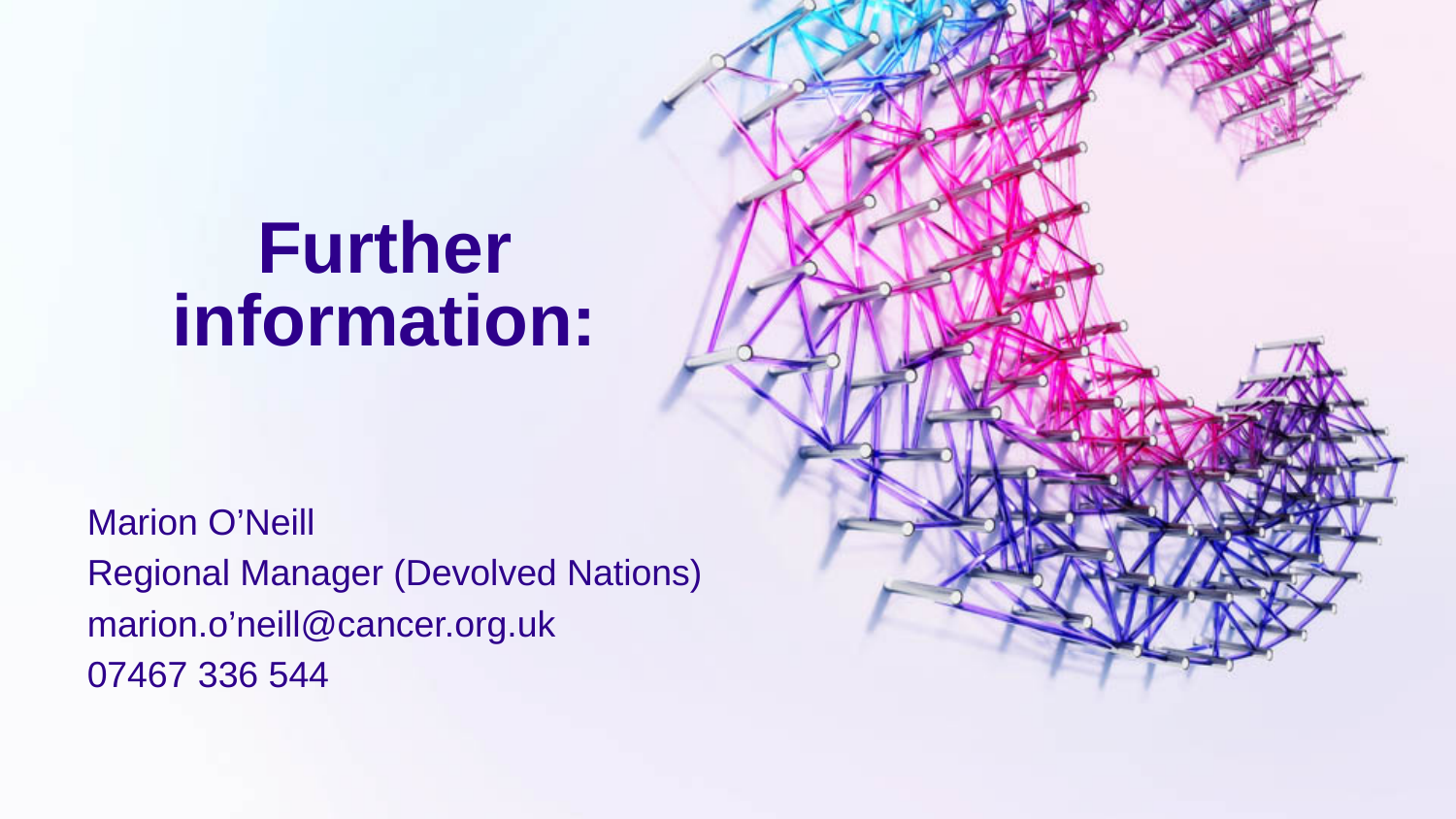

# Further information:
Marion O’Neill
Regional Manager (Devolved Nations)
marion.o’neill@cancer.org.uk
07467 336 544